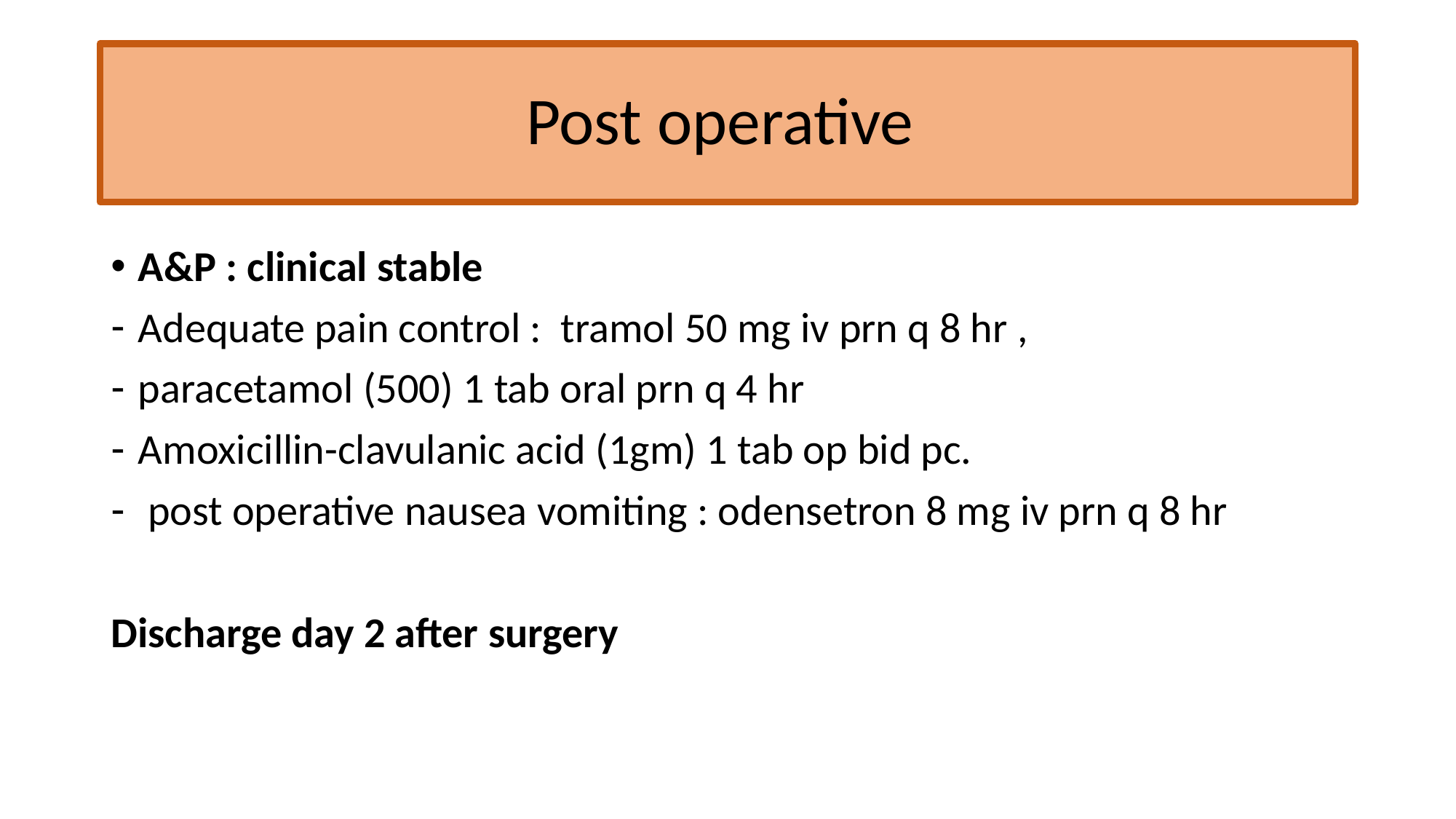

# Post operative
A&P : clinical stable
Adequate pain control :  tramol 50 mg iv prn q 8 hr ,
paracetamol (500) 1 tab oral prn q 4 hr
Amoxicillin-clavulanic acid (1gm) 1 tab op bid pc.
 post operative nausea vomiting : odensetron 8 mg iv prn q 8 hr

Discharge day 2 after surgery